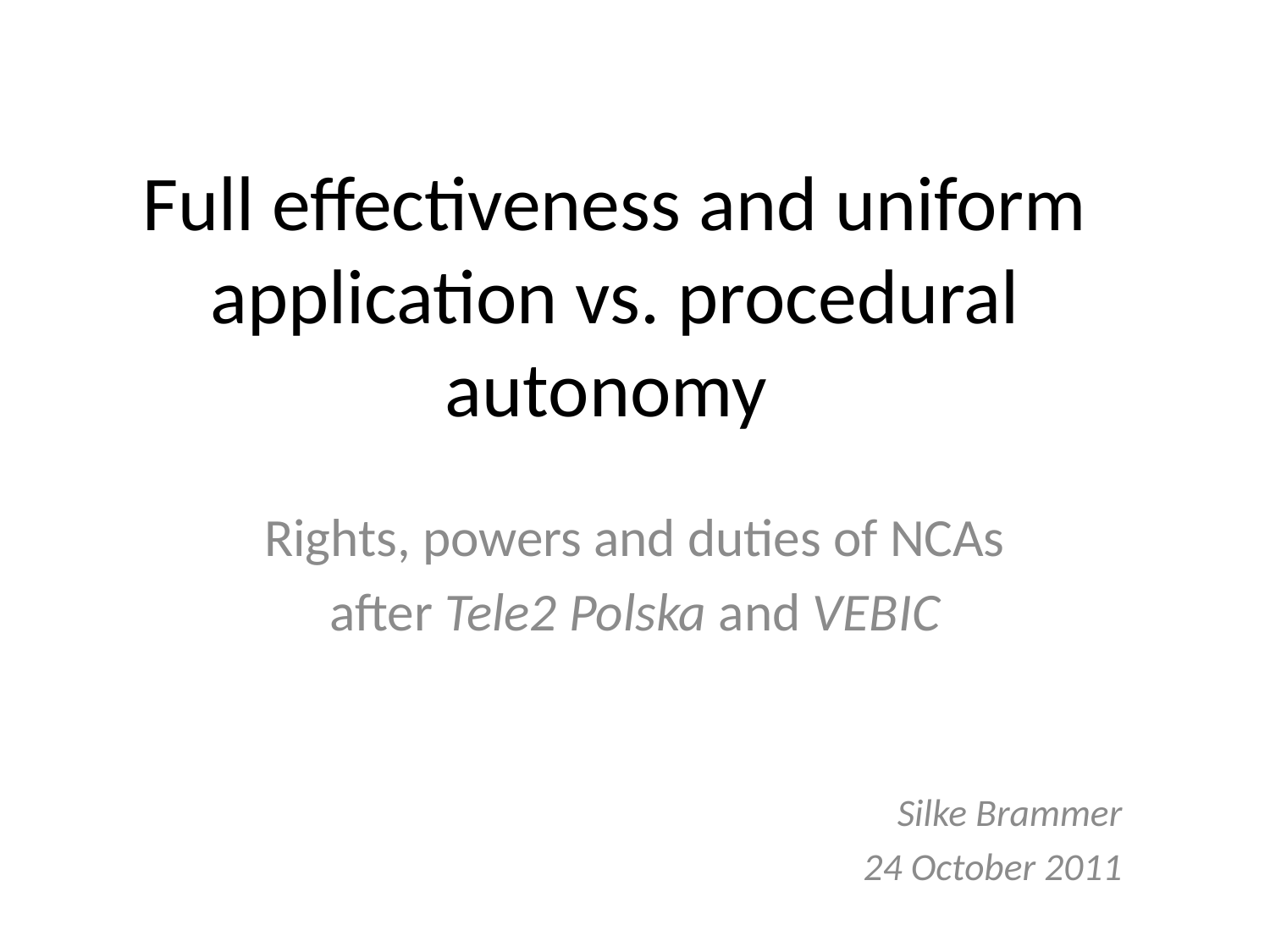

# Full effectiveness and uniform application vs. procedural autonomy
Rights, powers and duties of NCAs
after Tele2 Polska and VEBIC

Silke Brammer
24 October 2011